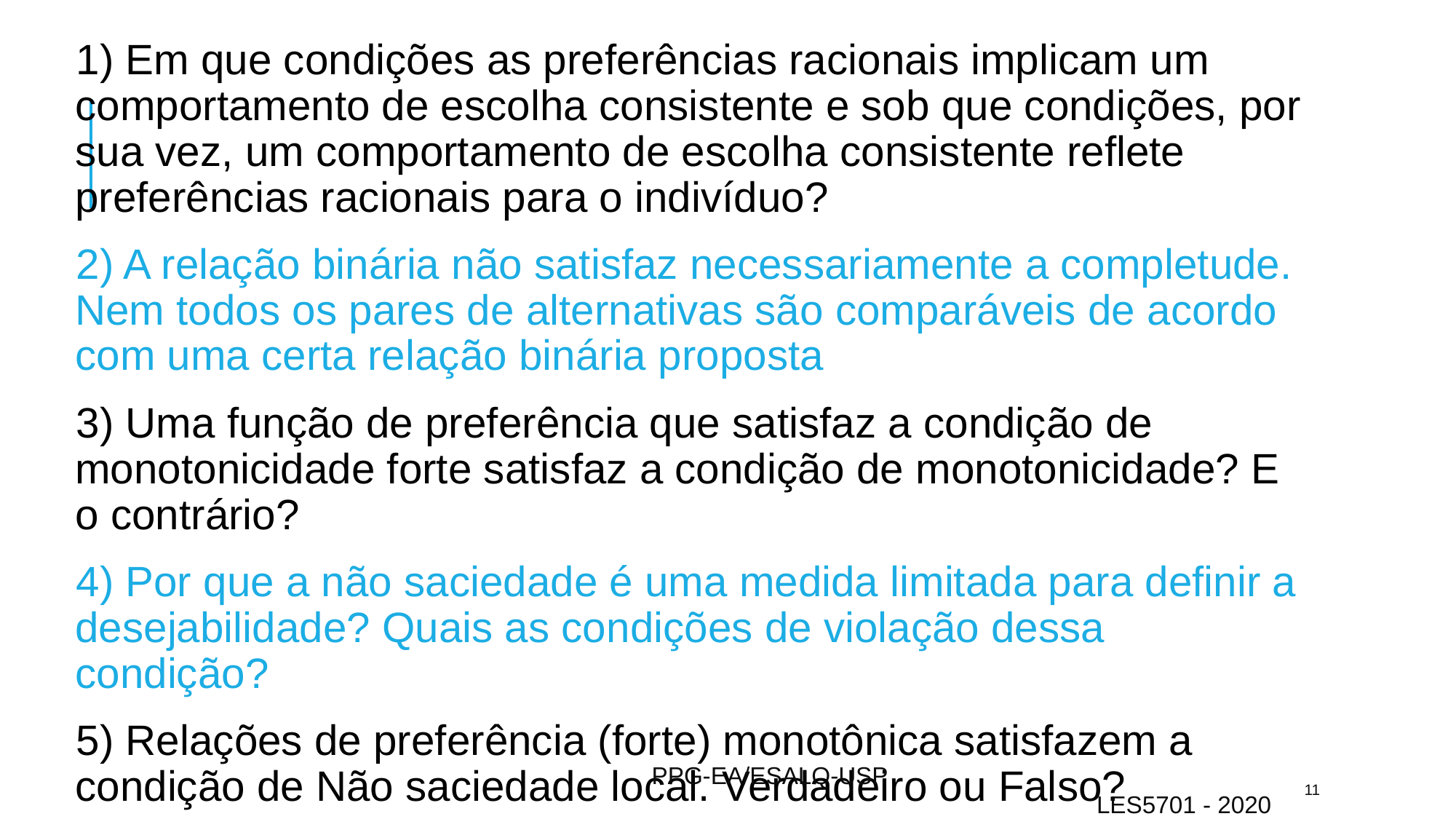

1) Em que condições as preferências racionais implicam um comportamento de escolha consistente e sob que condições, por sua vez, um comportamento de escolha consistente reflete preferências racionais para o indivíduo?
2) A relação binária não satisfaz necessariamente a completude. Nem todos os pares de alternativas são comparáveis de acordo com uma certa relação binária proposta
3) Uma função de preferência que satisfaz a condição de monotonicidade forte satisfaz a condição de monotonicidade? E o contrário?
4) Por que a não saciedade é uma medida limitada para definir a desejabilidade? Quais as condições de violação dessa condição?
5) Relações de preferência (forte) monotônica satisfazem a condição de Não saciedade local. Verdadeiro ou Falso?

PPG-EA/ESALQ-USP                                                          LES5701 - 2020
11